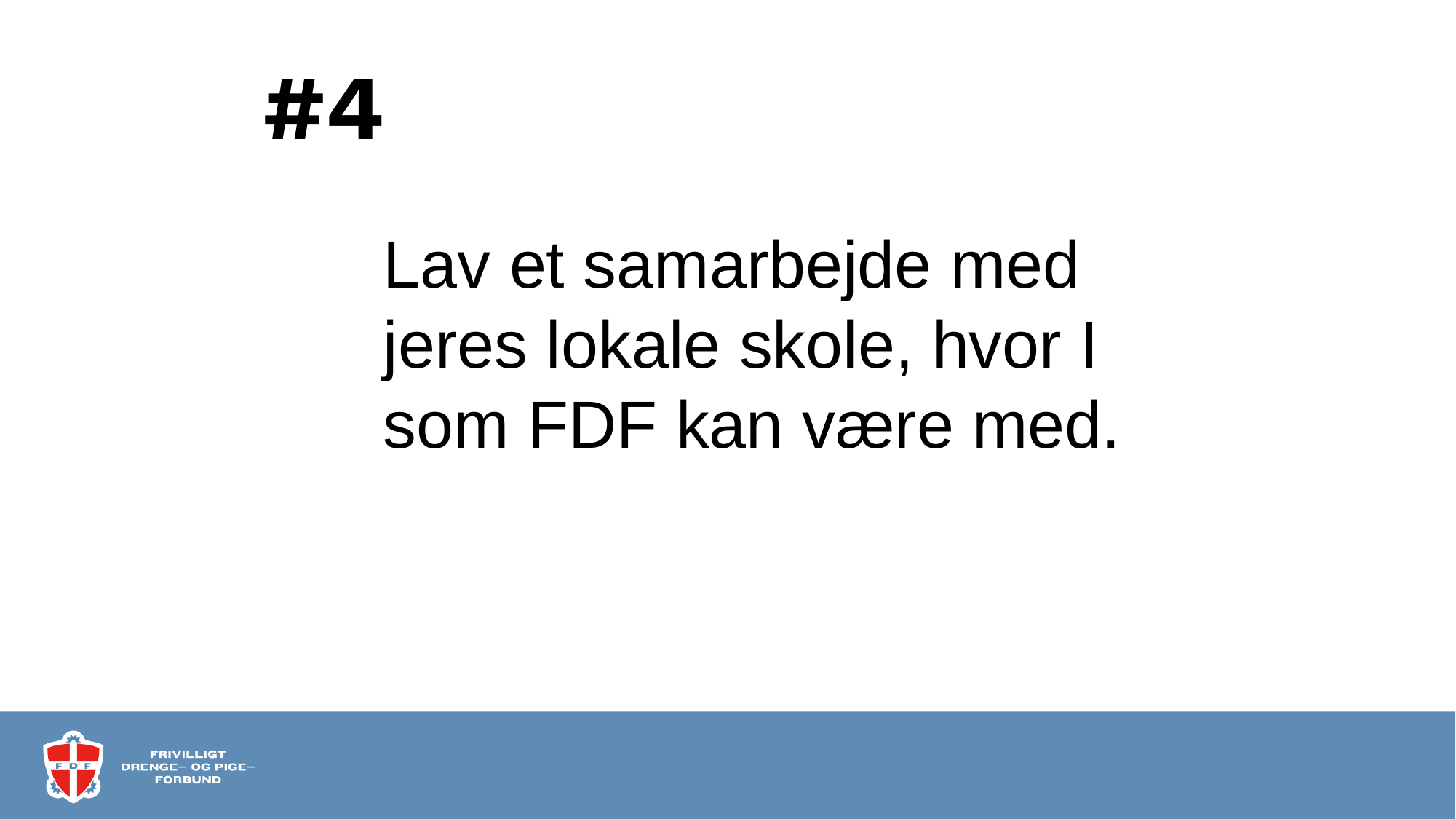

# #4
Lav et samarbejde med jeres lokale skole, hvor I som FDF kan være med.